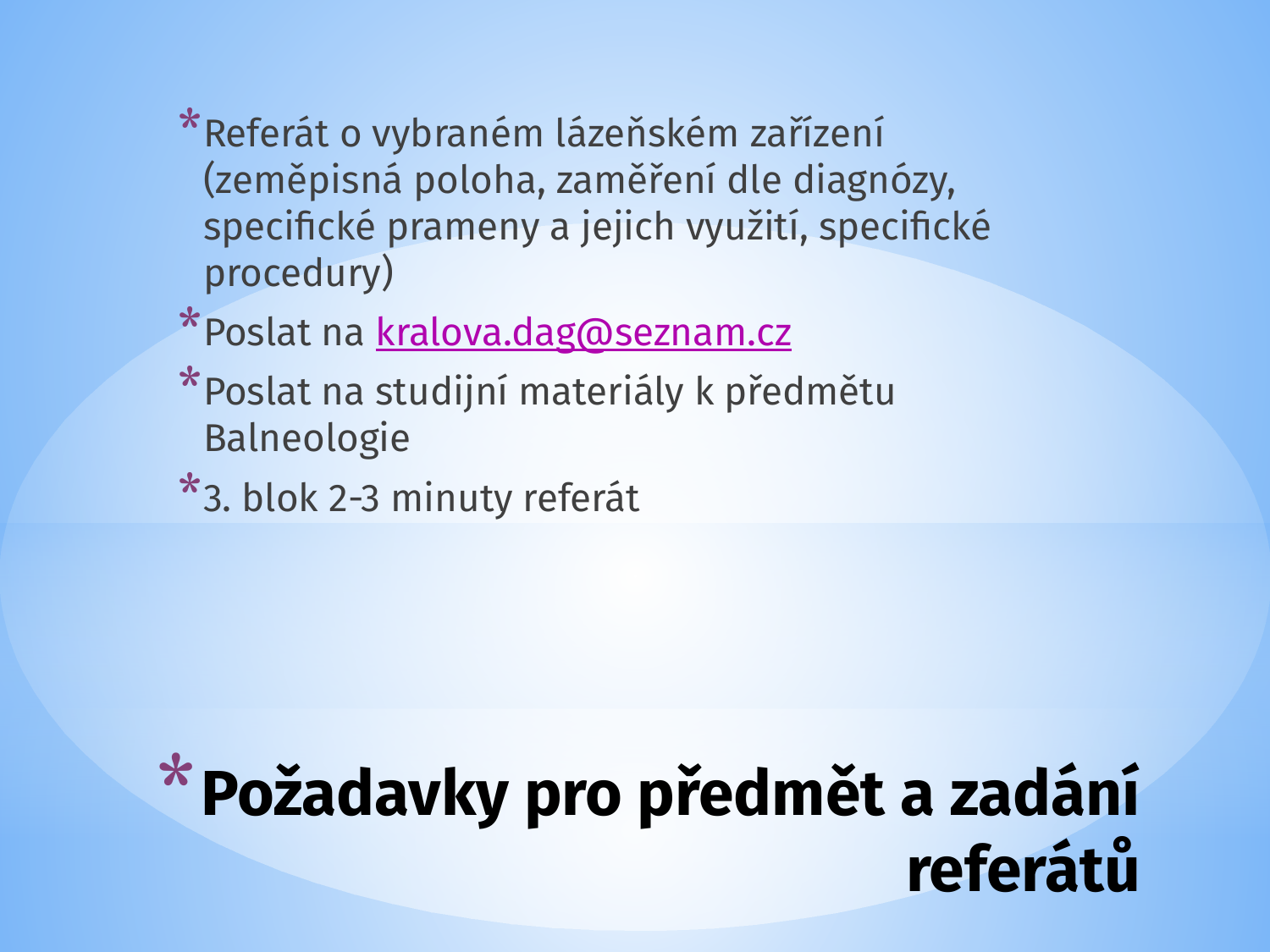

Referát o vybraném lázeňském zařízení (zeměpisná poloha, zaměření dle diagnózy,  specifické prameny a jejich využití, specifické procedury)
Poslat na kralova.dag@seznam.cz
Poslat na studijní materiály k předmětu Balneologie
3. blok 2-3 minuty referát
# Požadavky pro předmět a zadání referátů